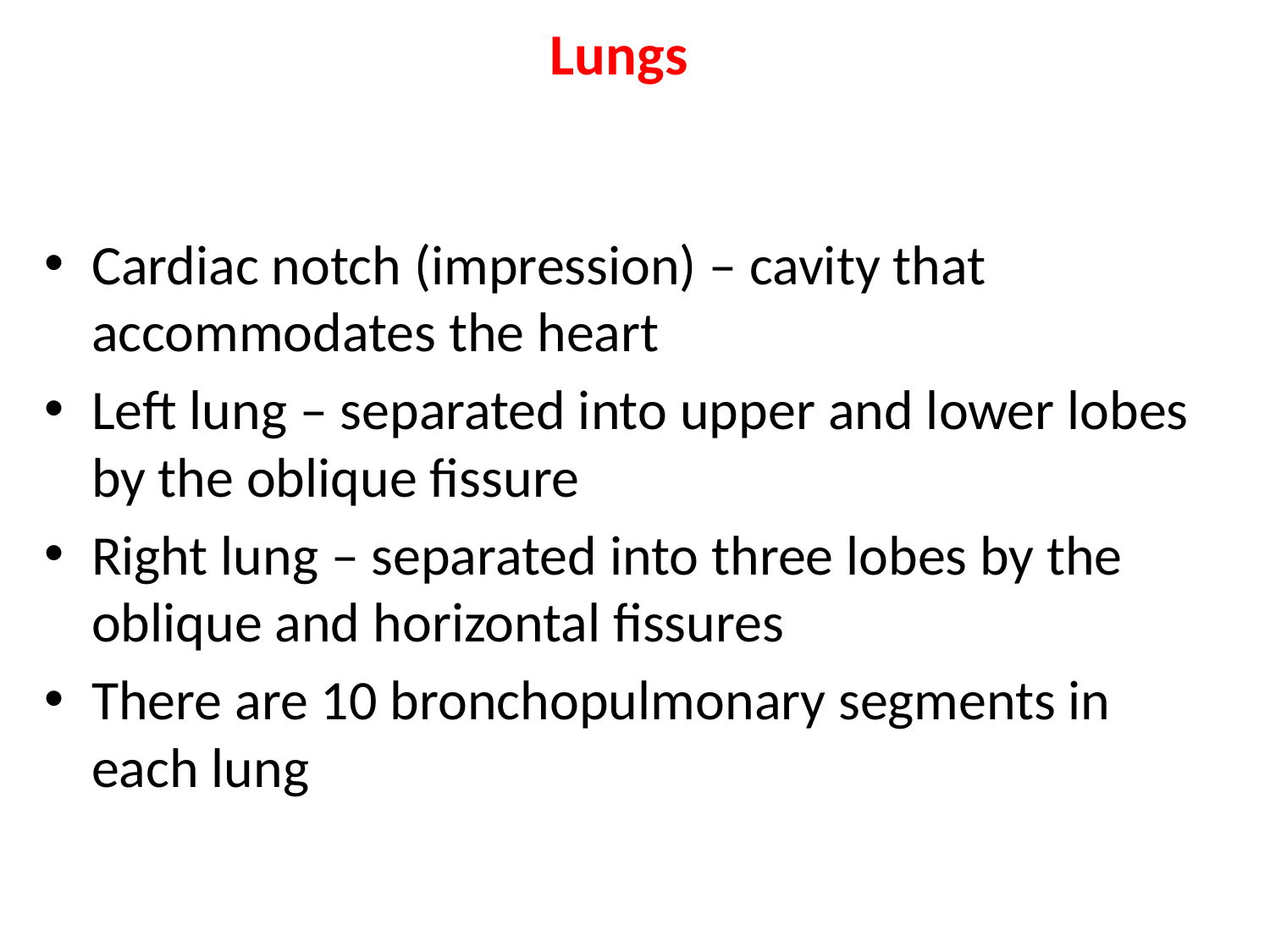

# Lungs
Cardiac notch (impression) – cavity that accommodates the heart
Left lung – separated into upper and lower lobes by the oblique fissure
Right lung – separated into three lobes by the oblique and horizontal fissures
There are 10 bronchopulmonary segments in each lung